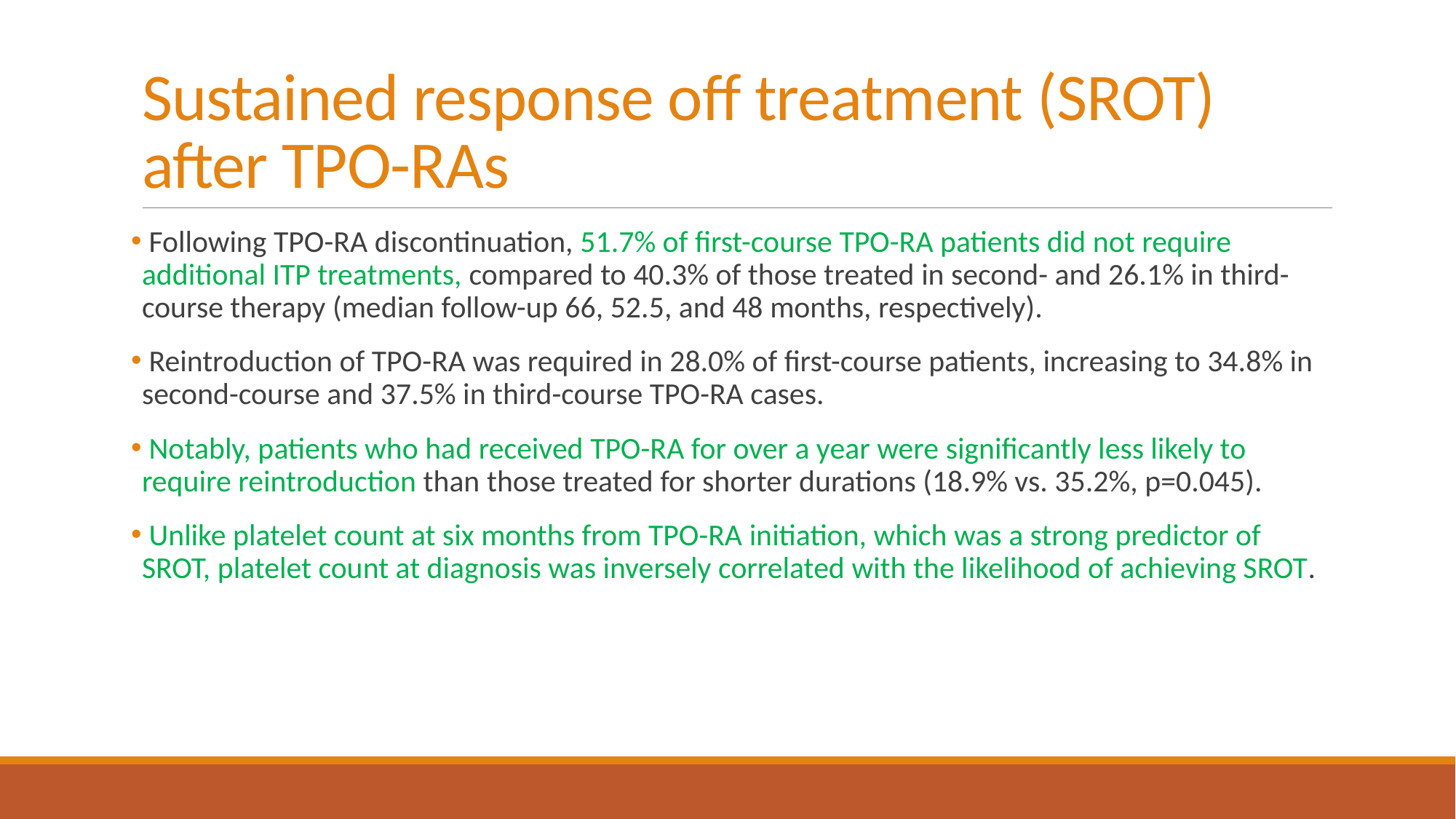

# Sustained response off treatment (SROT) after TPO-RAs
 Following TPO-RA discontinuation, 51.7% of first-course TPO-RA patients did not require additional ITP treatments, compared to 40.3% of those treated in second- and 26.1% in third-course therapy (median follow-up 66, 52.5, and 48 months, respectively).
 Reintroduction of TPO-RA was required in 28.0% of first-course patients, increasing to 34.8% in second-course and 37.5% in third-course TPO-RA cases.
 Notably, patients who had received TPO-RA for over a year were significantly less likely to require reintroduction than those treated for shorter durations (18.9% vs. 35.2%, p=0.045).
 Unlike platelet count at six months from TPO-RA initiation, which was a strong predictor of SROT, platelet count at diagnosis was inversely correlated with the likelihood of achieving SROT.